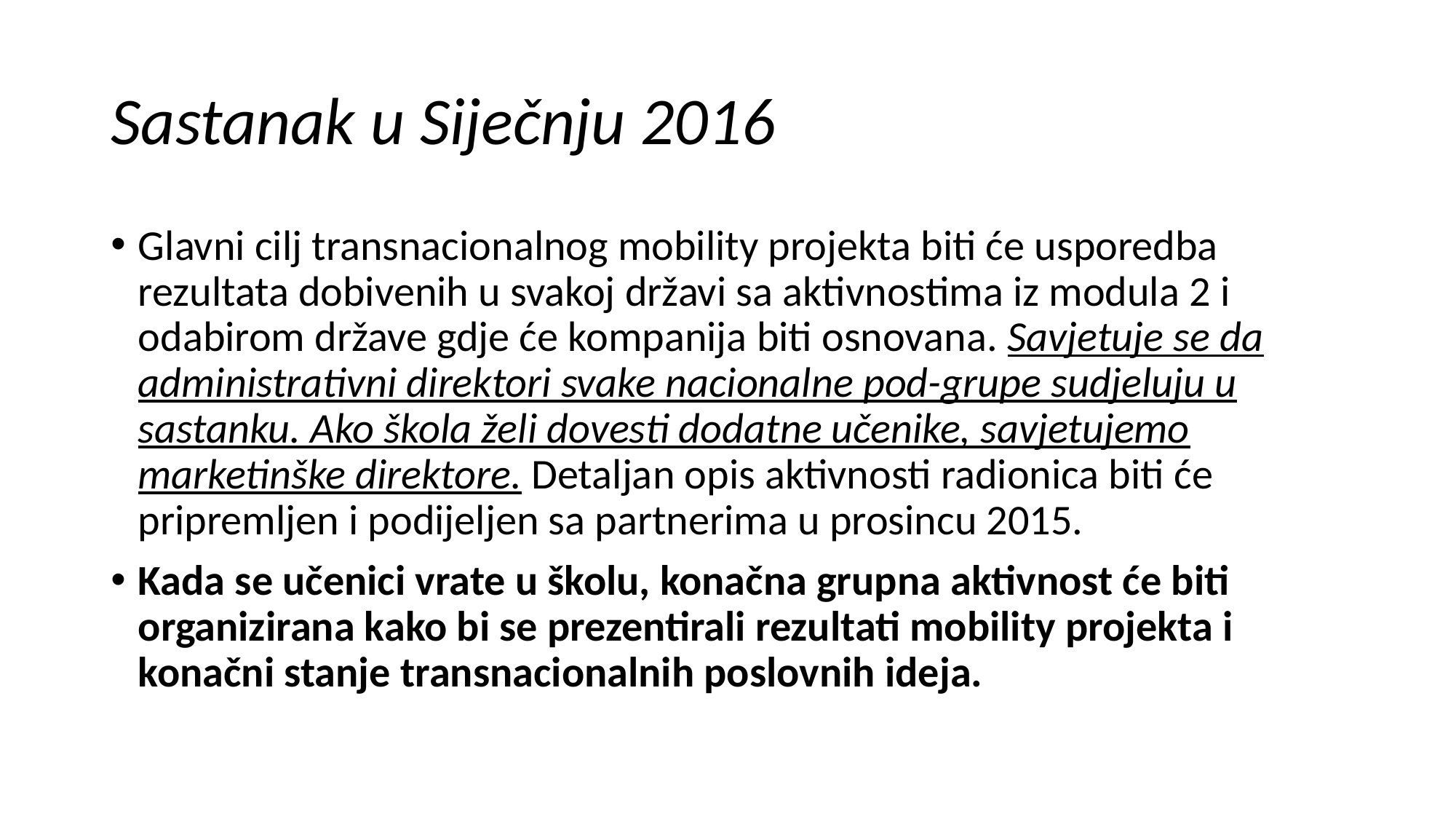

# Sastanak u Siječnju 2016
Glavni cilj transnacionalnog mobility projekta biti će usporedba rezultata dobivenih u svakoj državi sa aktivnostima iz modula 2 i odabirom države gdje će kompanija biti osnovana. Savjetuje se da administrativni direktori svake nacionalne pod-grupe sudjeluju u sastanku. Ako škola želi dovesti dodatne učenike, savjetujemo marketinške direktore. Detaljan opis aktivnosti radionica biti će pripremljen i podijeljen sa partnerima u prosincu 2015.
Kada se učenici vrate u školu, konačna grupna aktivnost će biti organizirana kako bi se prezentirali rezultati mobility projekta i konačni stanje transnacionalnih poslovnih ideja.